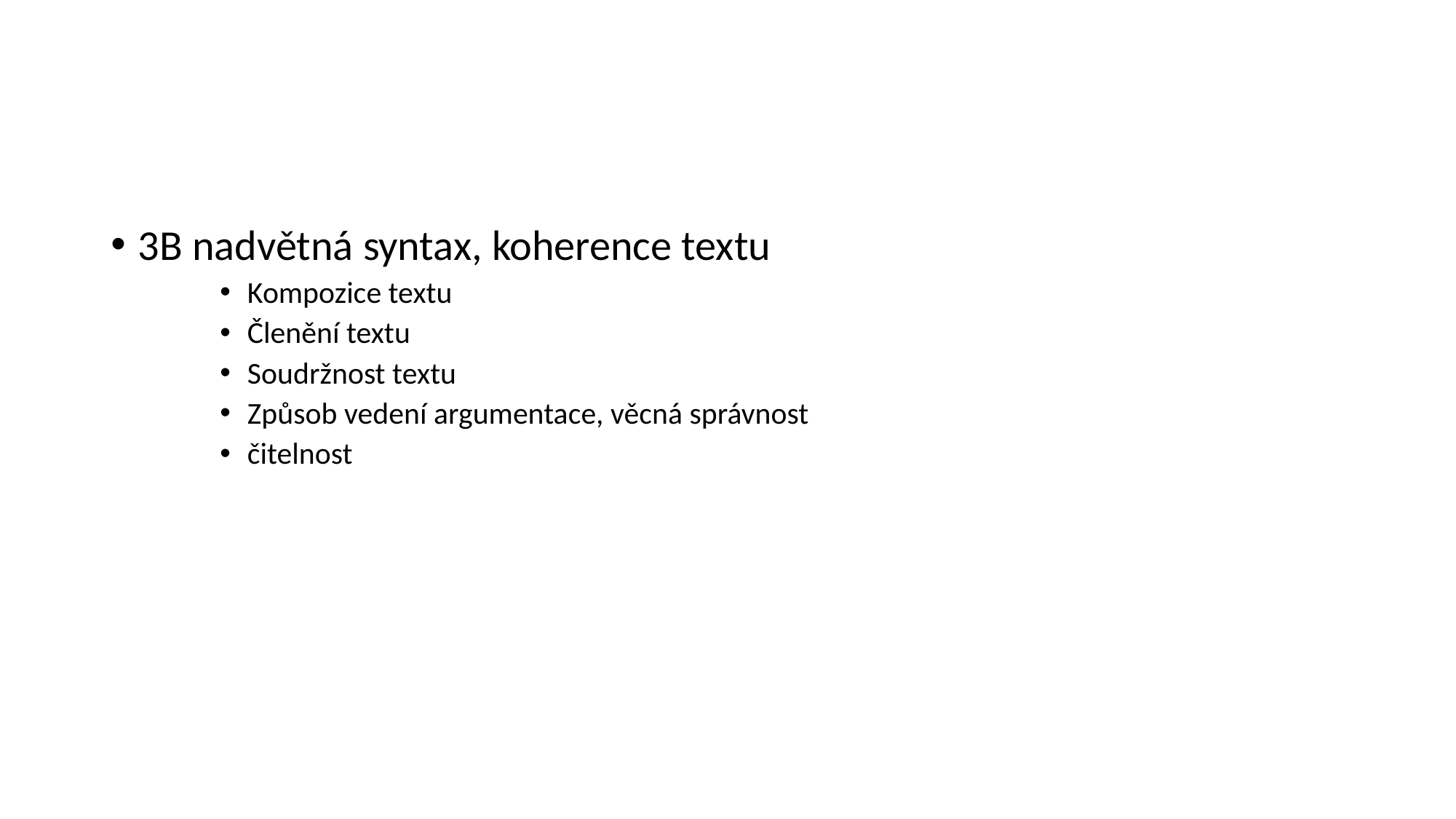

#
3B nadvětná syntax, koherence textu
Kompozice textu
Členění textu
Soudržnost textu
Způsob vedení argumentace, věcná správnost
čitelnost